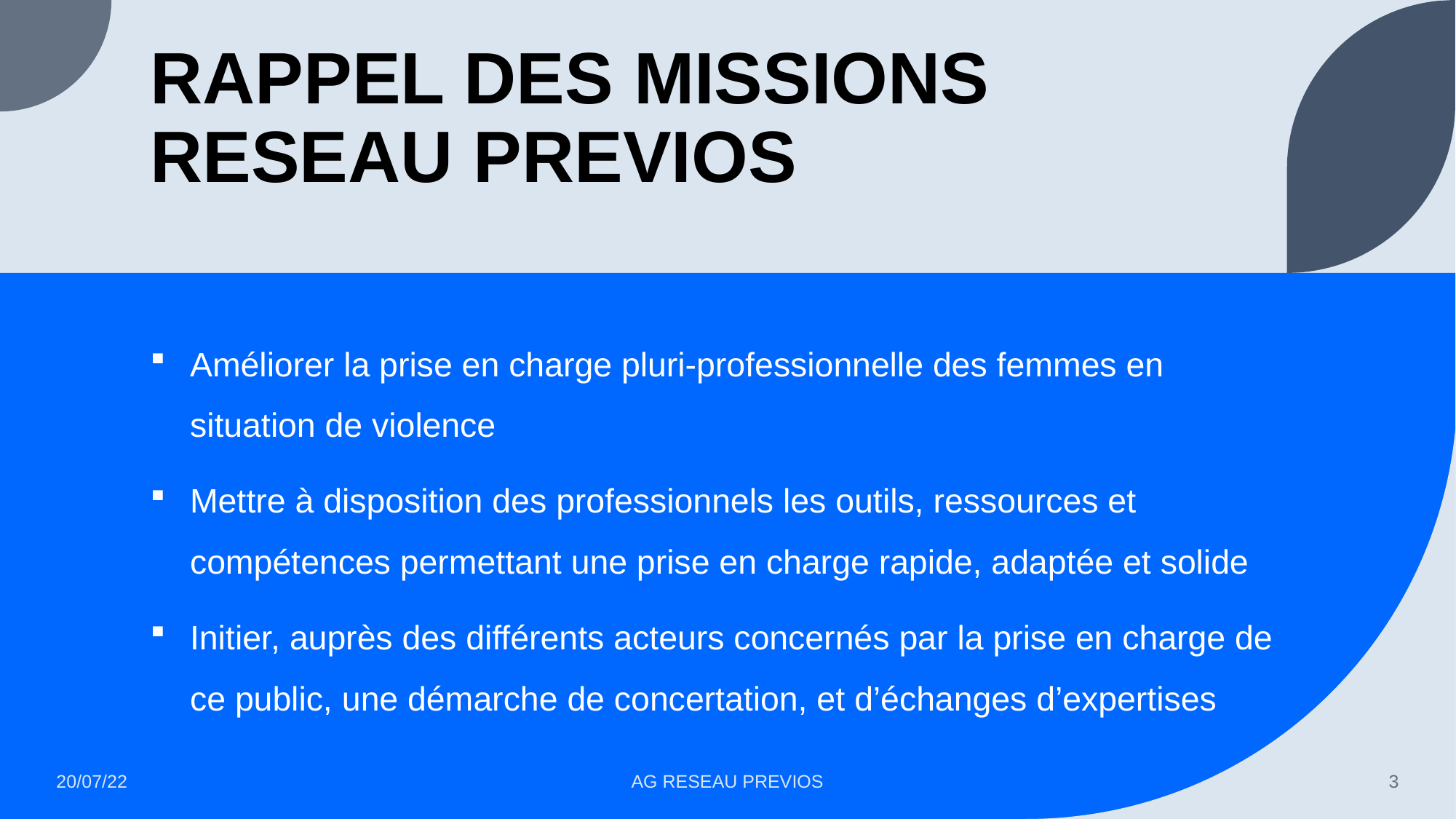

# RAPPEL DES MISSIONS RESEAU PREVIOS
Améliorer la prise en charge pluri-professionnelle des femmes en situation de violence
Mettre à disposition des professionnels les outils, ressources et compétences permettant une prise en charge rapide, adaptée et solide
Initier, auprès des différents acteurs concernés par la prise en charge de ce public, une démarche de concertation, et d’échanges d’expertises

20/07/22
AG RESEAU PREVIOS
3